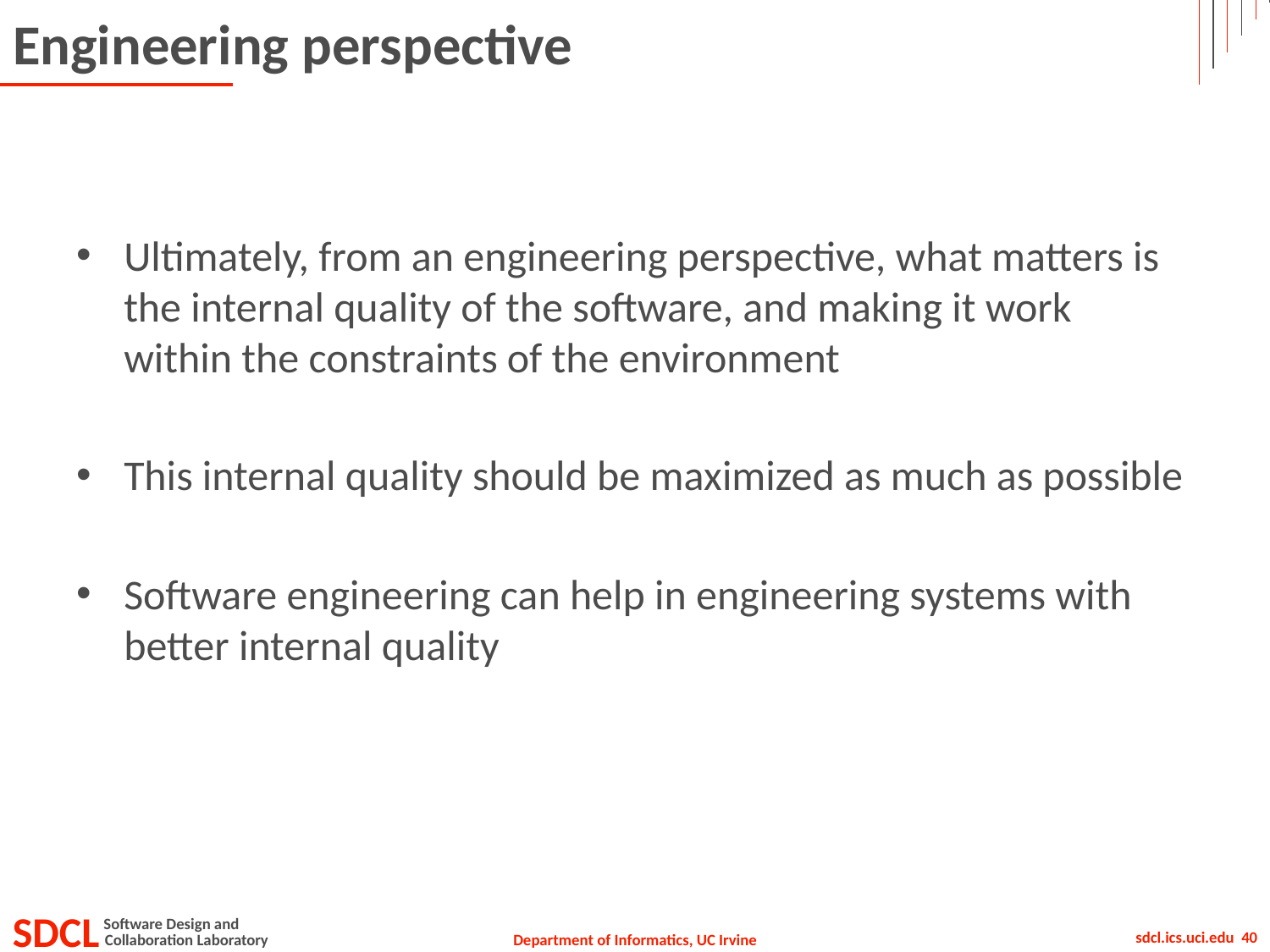

# Engineering perspective
Ultimately, from an engineering perspective, what matters is the internal quality of the software, and making it work within the constraints of the environment

This internal quality should be maximized as much as possible

Software engineering can help in engineering systems with better internal quality